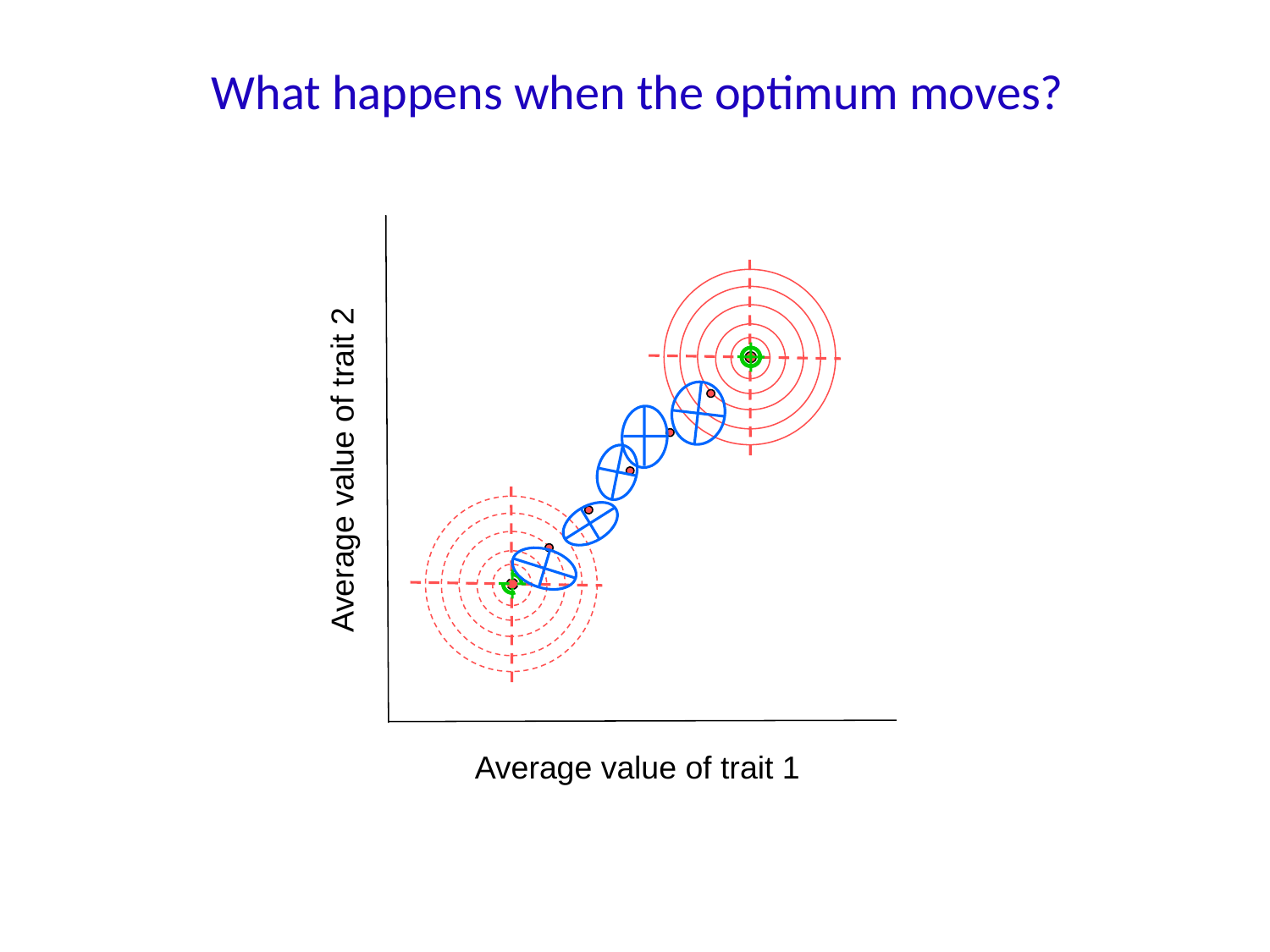

What happens when the optimum moves?

Average value of trait 2

Average value of trait 1